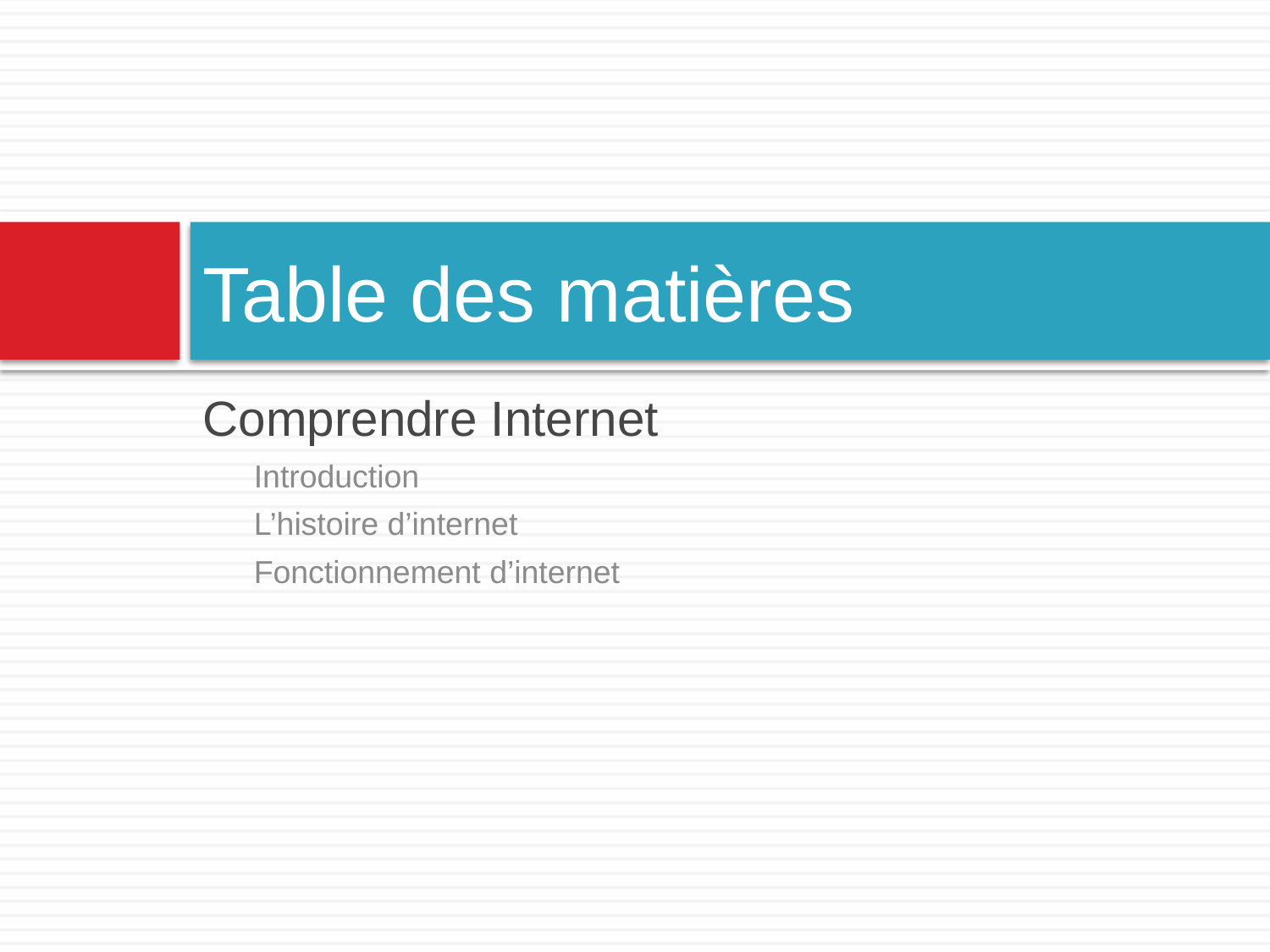

# Table des matières
Comprendre Internet
Introduction
L’histoire d’internet
Fonctionnement d’internet